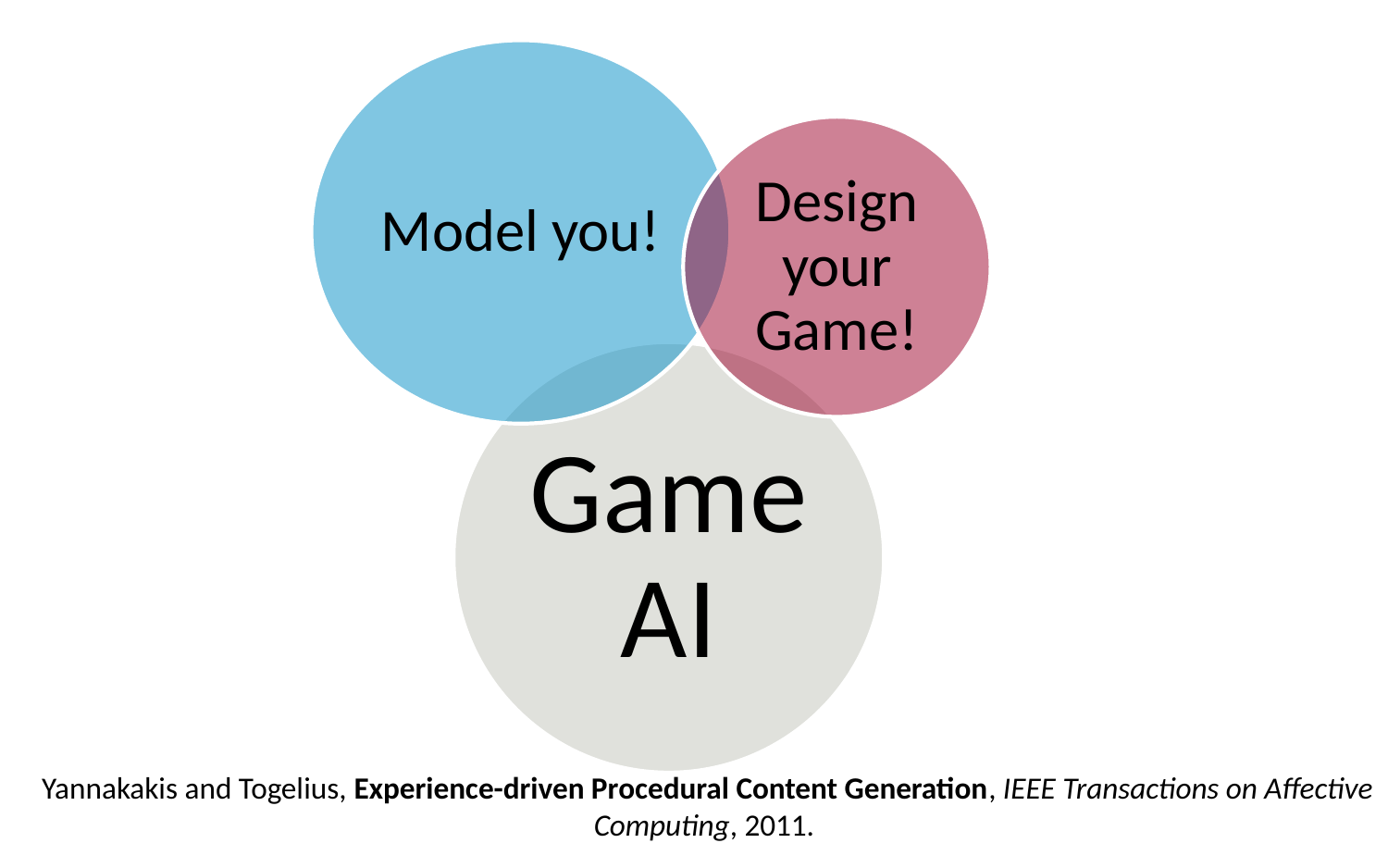

Game AI
Model you!
Design your Game!
Yannakakis and Togelius, Experience-driven Procedural Content Generation, IEEE Transactions on Affective Computing, 2011.